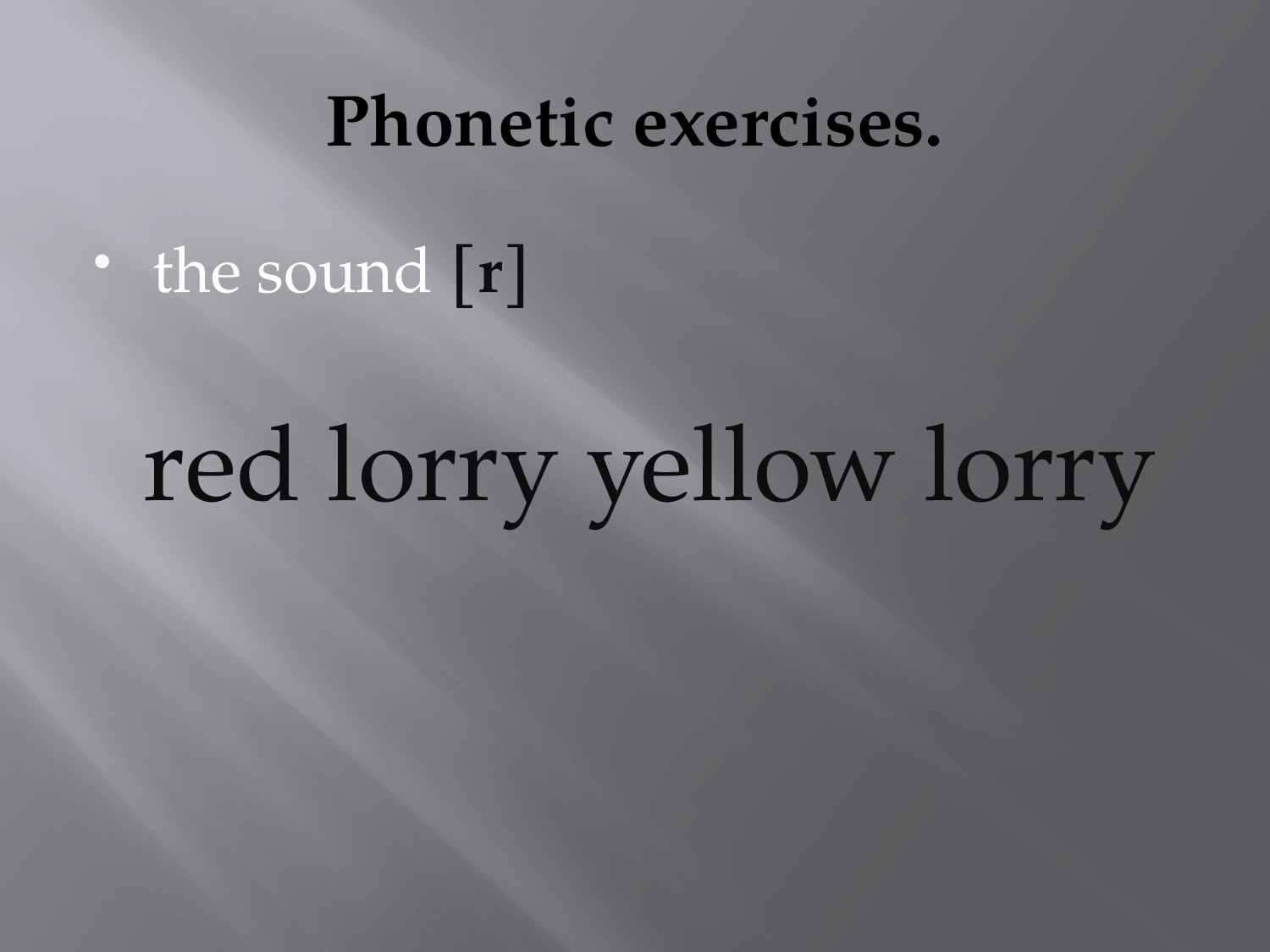

# Phonetic exercises.
the sound [r]

 red lorry yellow lorry